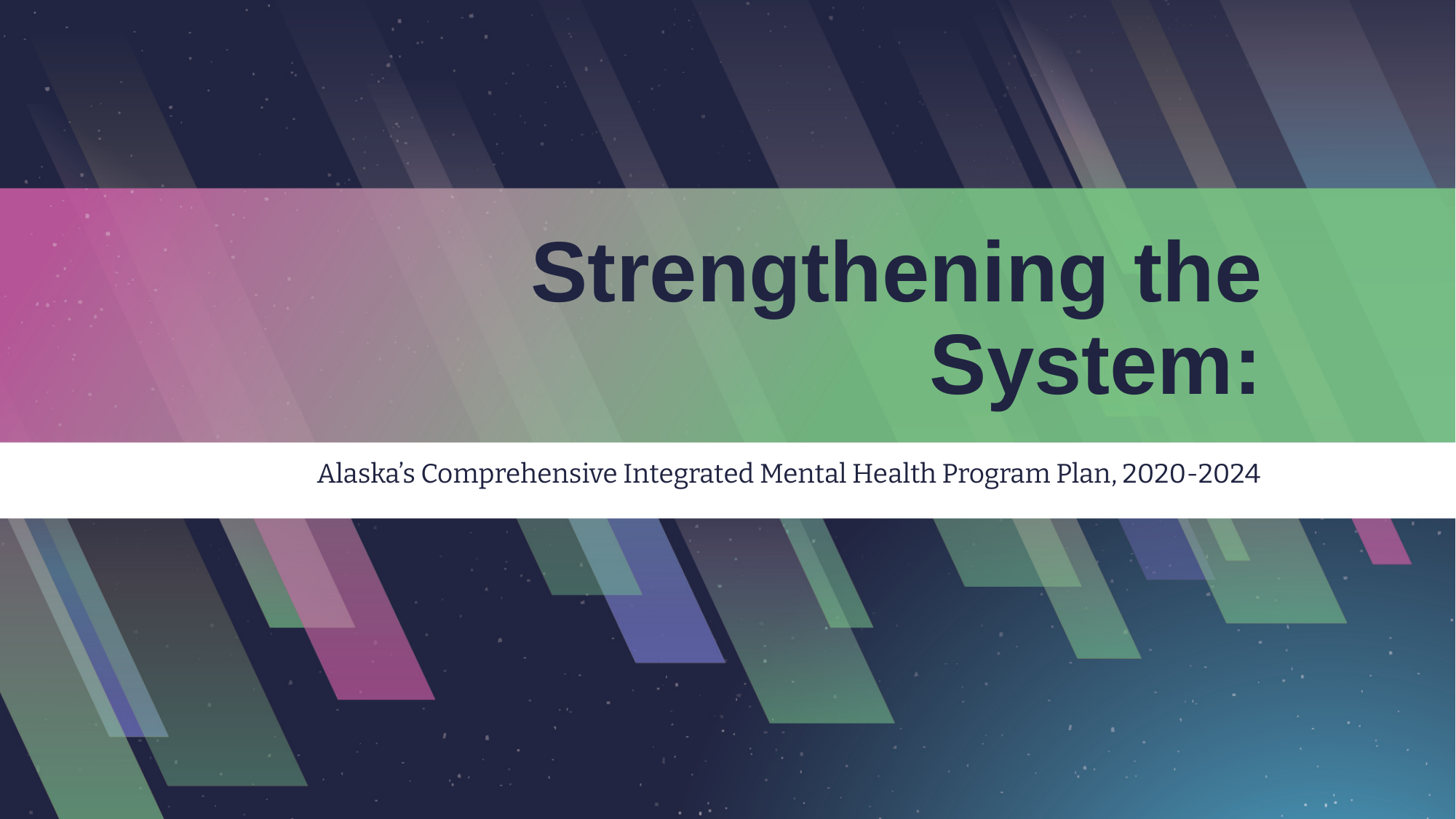

# Strengthening the System:
Alaska’s Comprehensive Integrated Mental Health Program Plan, 2020-2024